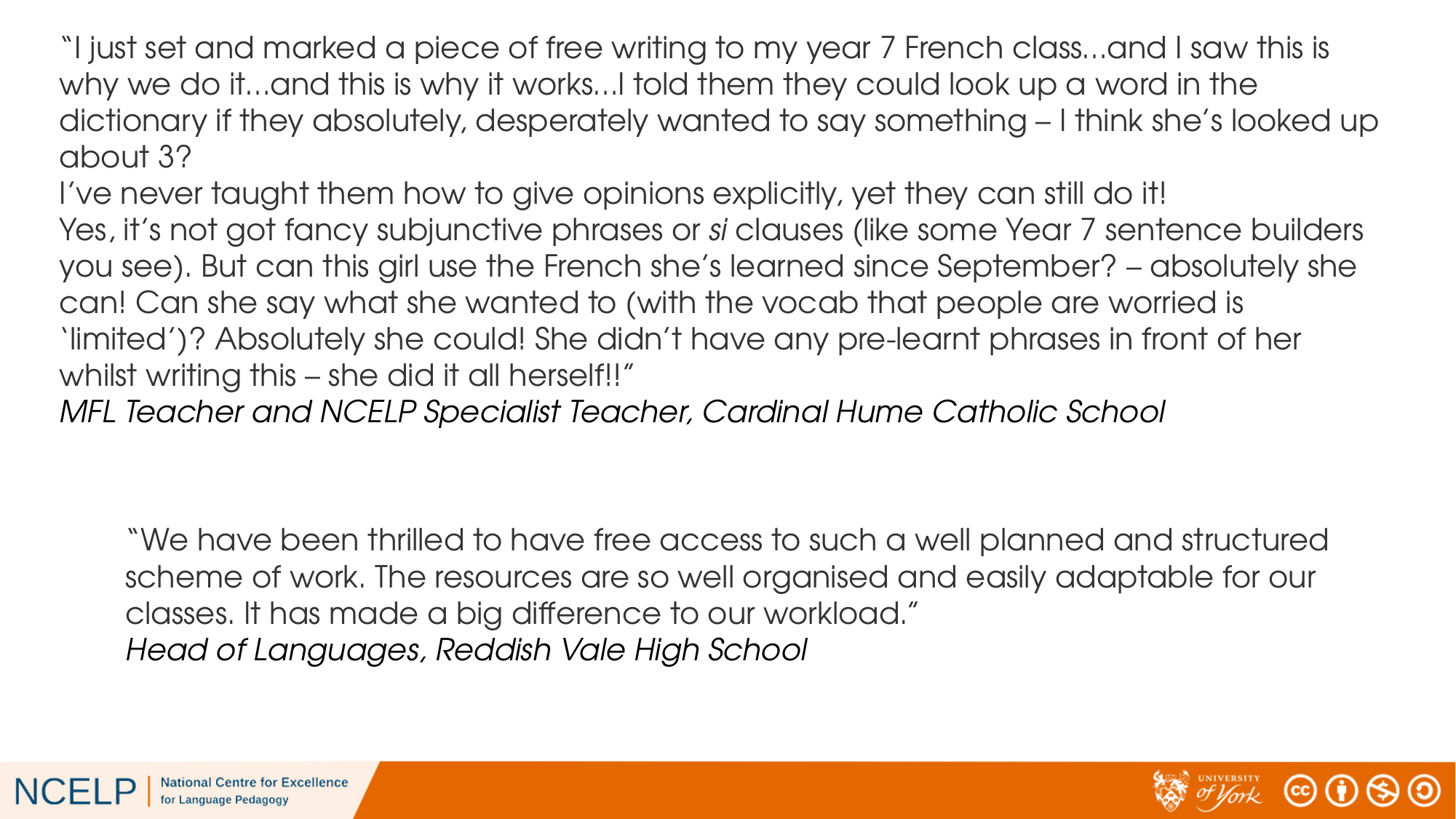

“I just set and marked a piece of free writing to my year 7 French class…and I saw this is why we do it…and this is why it works…I told them they could look up a word in the dictionary if they absolutely, desperately wanted to say something – I think she’s looked up about 3?
I’ve never taught them how to give opinions explicitly, yet they can still do it!
Yes, it’s not got fancy subjunctive phrases or si clauses (like some Year 7 sentence builders you see). But can this girl use the French she’s learned since September? – absolutely she can! Can she say what she wanted to (with the vocab that people are worried is ‘limited’)? Absolutely she could! She didn’t have any pre-learnt phrases in front of her whilst writing this – she did it all herself!!”
MFL Teacher and NCELP Specialist Teacher, Cardinal Hume Catholic School
“We have been thrilled to have free access to such a well planned and structured scheme of work. The resources are so well organised and easily adaptable for our classes. It has made a big difference to our workload.”
Head of Languages, Reddish Vale High School